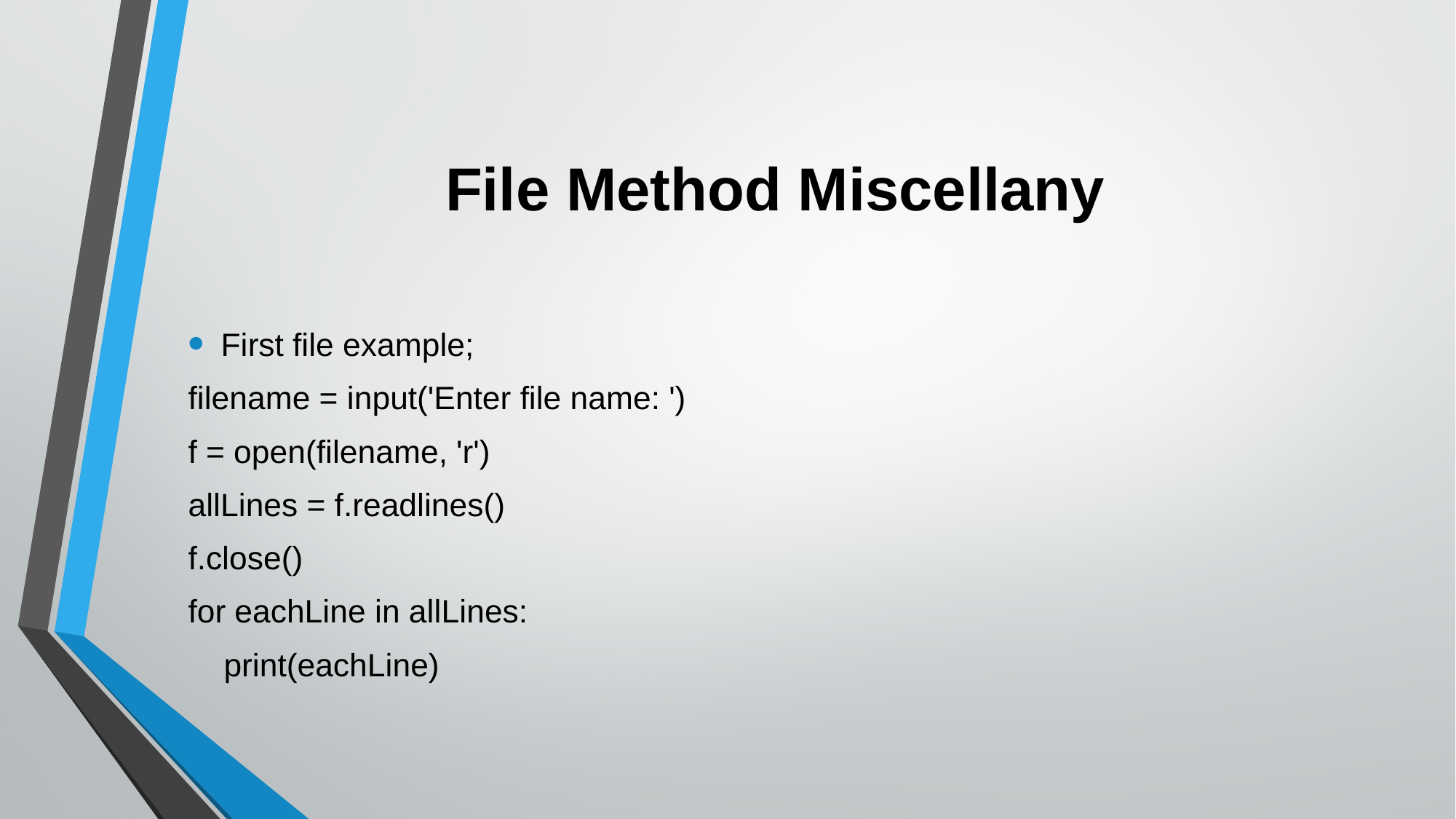

# File Method Miscellany
First file example;
filename = input('Enter file name: ')
f = open(filename, 'r')
allLines = f.readlines()
f.close()
for eachLine in allLines:
    print(eachLine)